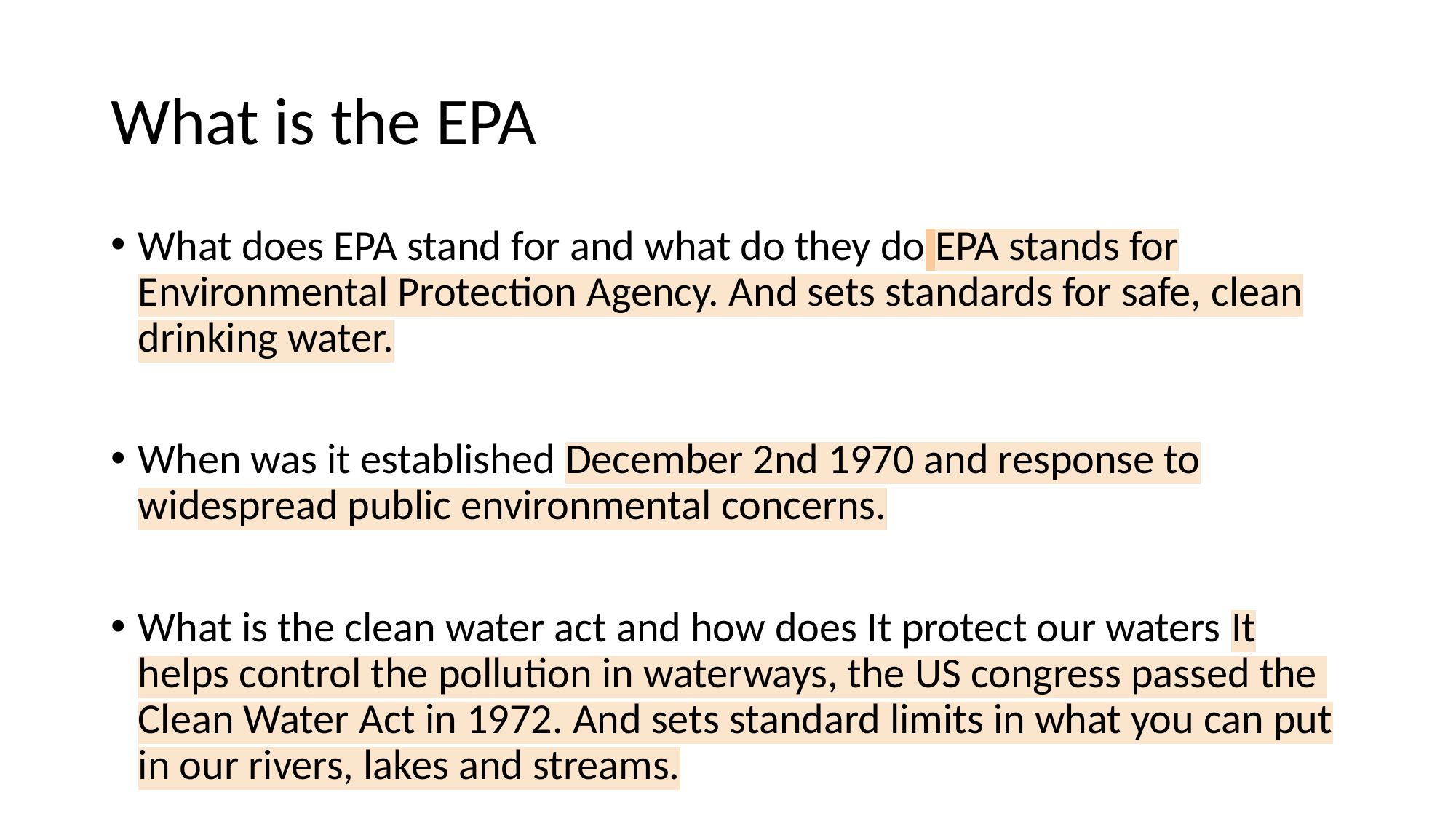

# What is the EPA
What does EPA stand for and what do they do EPA stands for Environmental Protection Agency. And sets standards for safe, clean drinking water.

When was it established December 2nd 1970 and response to widespread public environmental concerns.

What is the clean water act and how does It protect our waters It helps control the pollution in waterways, the US congress passed the  Clean Water Act in 1972. And sets standard limits in what you can put in our rivers, lakes and streams.